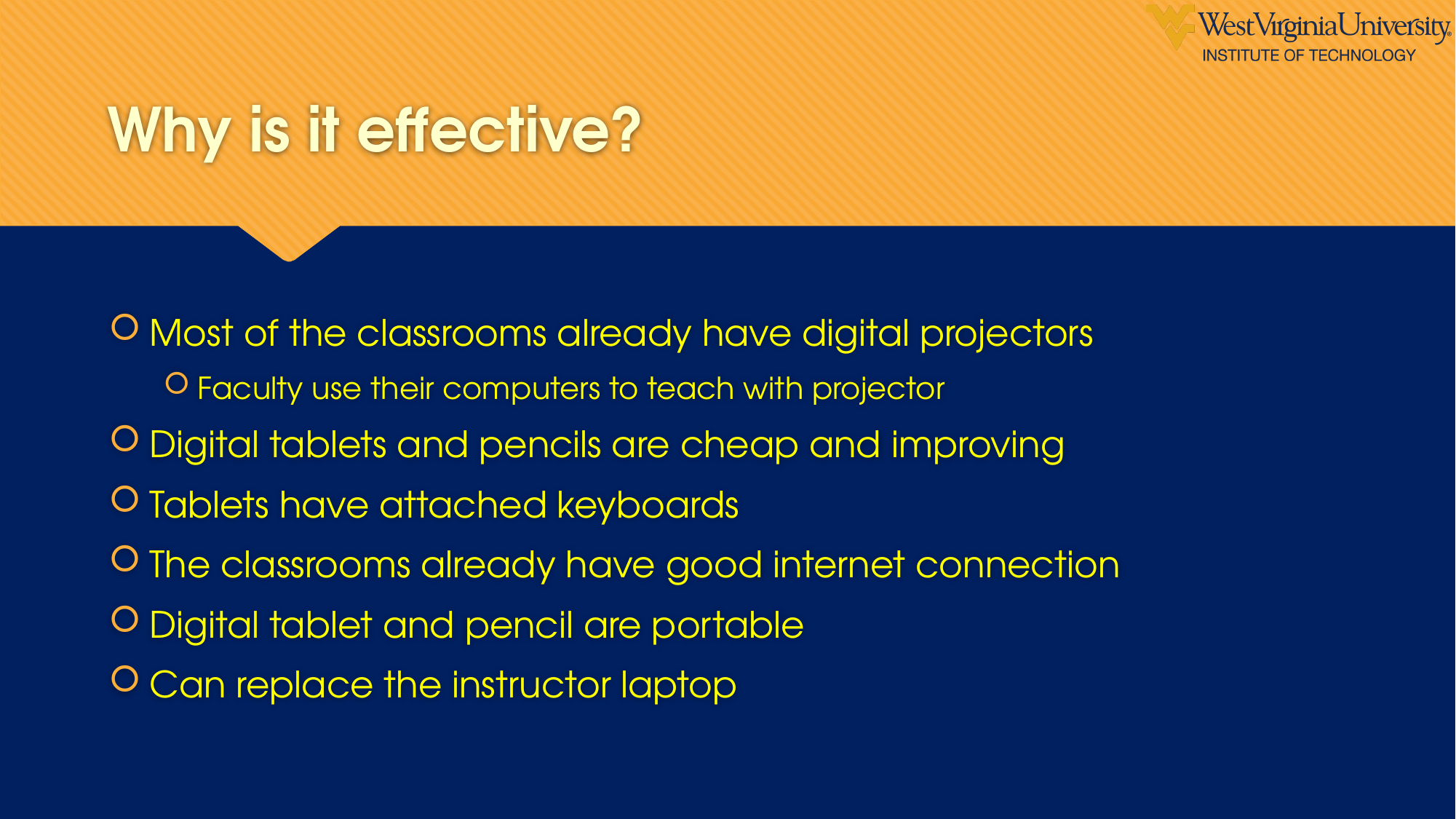

# Why is it effective?
Most of the classrooms already have digital projectors
Faculty use their computers to teach with projector
Digital tablets and pencils are cheap and improving
Tablets have attached keyboards
The classrooms already have good internet connection
Digital tablet and pencil are portable
Can replace the instructor laptop